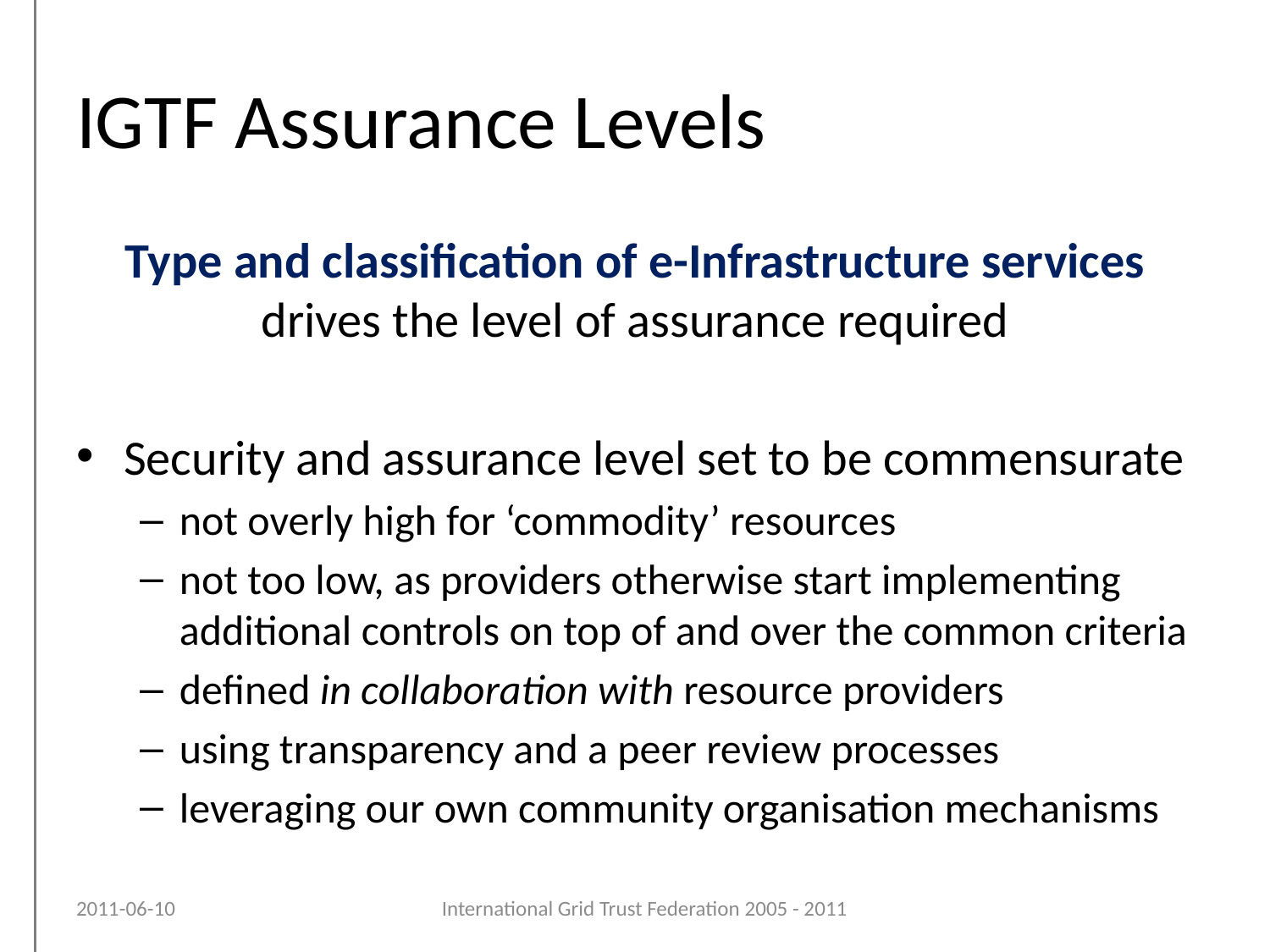

# IGTF Assurance Levels
Type and classification of e-Infrastructure services
drives the level of assurance required

Security and assurance level set to be commensurate
not overly high for ‘commodity’ resources
not too low, as providers otherwise start implementing additional controls on top of and over the common criteria
defined in collaboration with resource providers
using transparency and a peer review processes
leveraging our own community organisation mechanisms
2011-06-10
International Grid Trust Federation 2005 - 2011